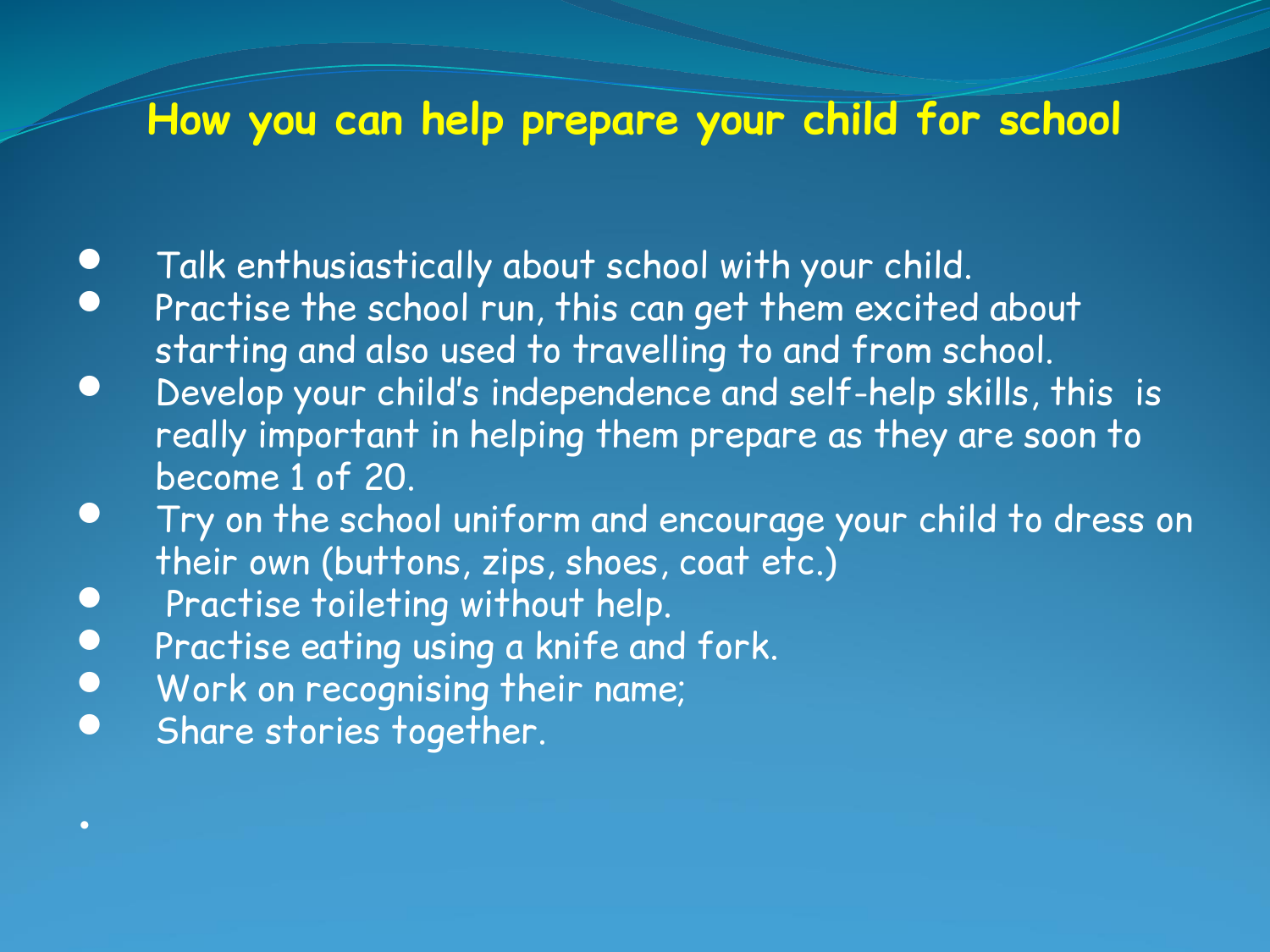

# How you can help prepare your child for school
Talk enthusiastically about school with your child.
Practise the school run, this can get them excited about starting and also used to travelling to and from school.
Develop your child’s independence and self-help skills, this  is really important in helping them prepare as they are soon to become 1 of 20.
Try on the school uniform and encourage your child to dress on their own (buttons, zips, shoes, coat etc.)
 Practise toileting without help.
Practise eating using a knife and fork.
Work on recognising their name;
Share stories together.
.